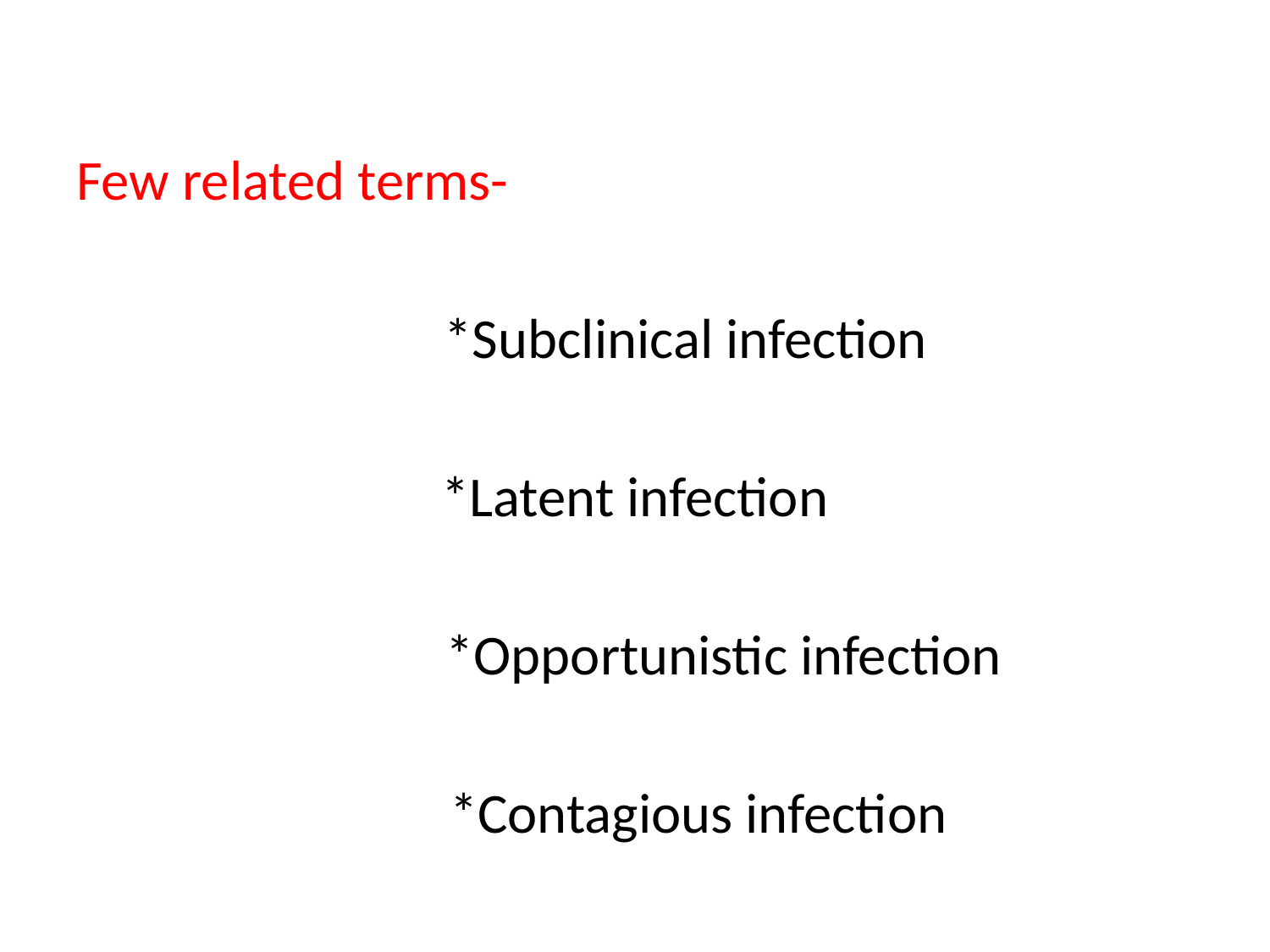

Few related terms-

        *Subclinical infection

*Latent infection

              *Opportunistic infection

          *Contagious infection